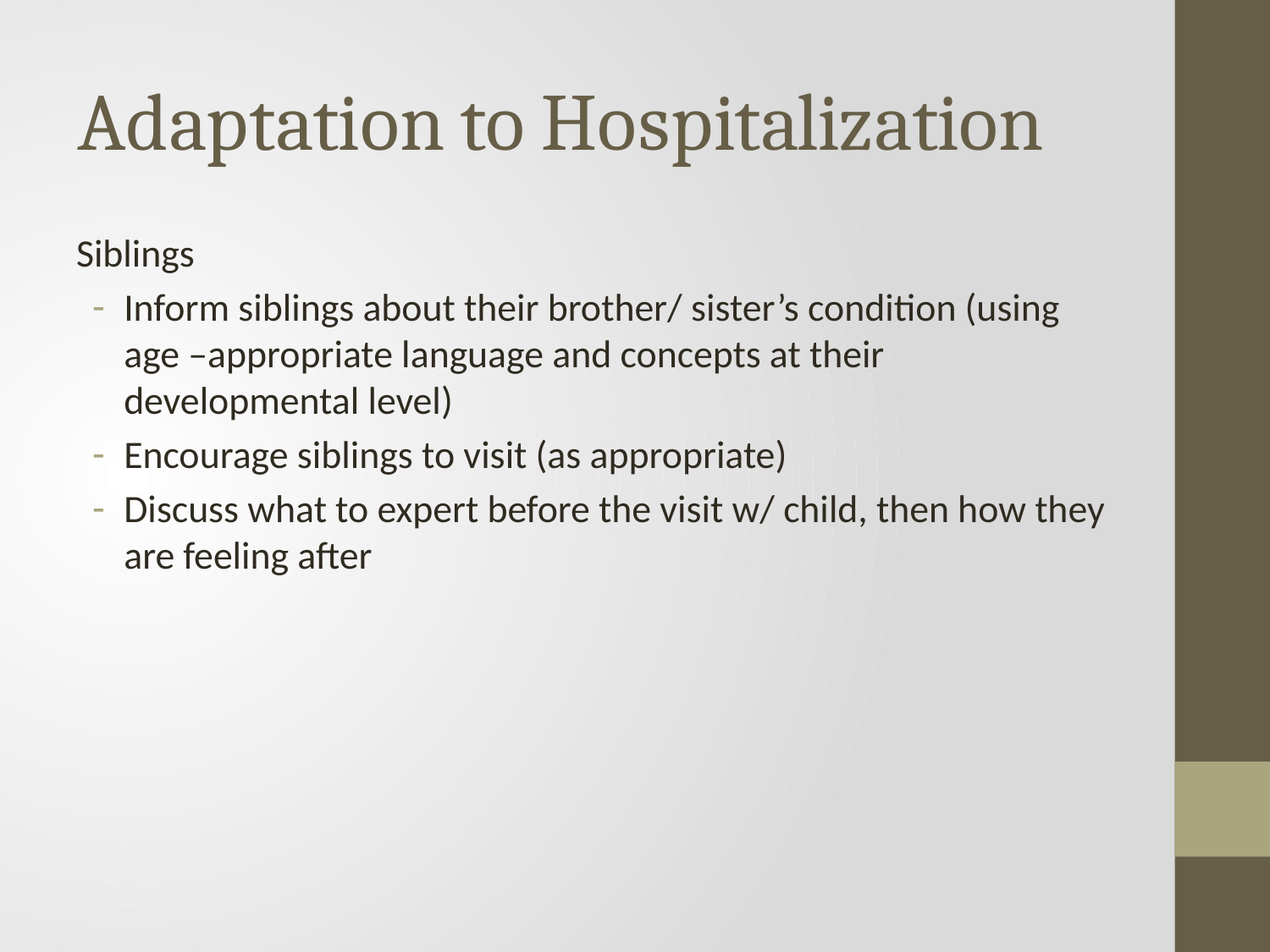

# Adaptation to Hospitalization
Siblings
Inform siblings about their brother/ sister’s condition (using age –appropriate language and concepts at their developmental level)
Encourage siblings to visit (as appropriate)
Discuss what to expert before the visit w/ child, then how they are feeling after